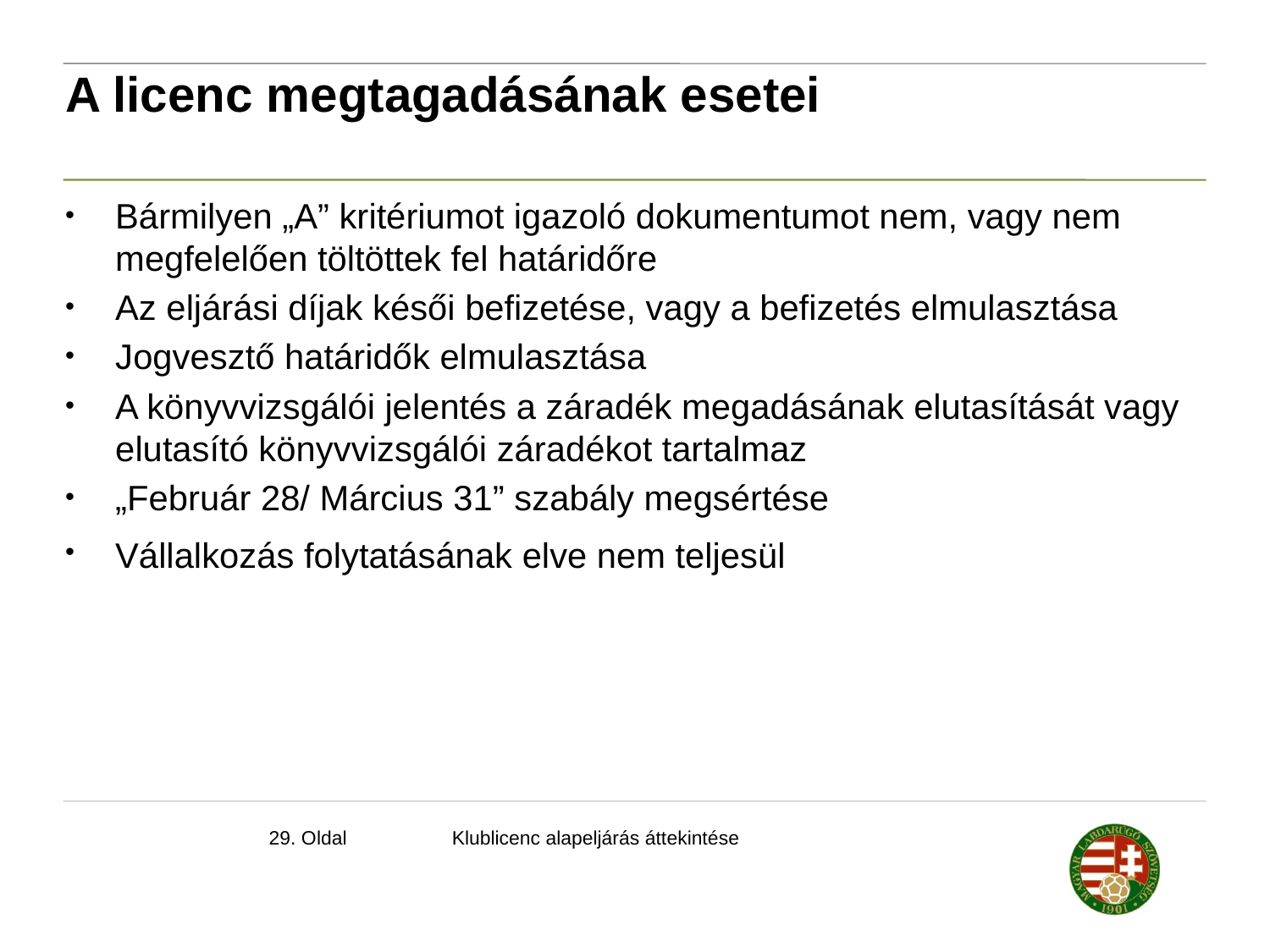

A licenc megtagadásának esetei
Bármilyen „A” kritériumot igazoló dokumentumot nem, vagy nem megfelelően töltöttek fel határidőre
Az eljárási díjak késői befizetése, vagy a befizetés elmulasztása
Jogvesztő határidők elmulasztása
A könyvvizsgálói jelentés a záradék megadásának elutasítását vagy elutasító könyvvizsgálói záradékot tartalmaz
„Február 28/ Március 31” szabály megsértése
Vállalkozás folytatásának elve nem teljesül